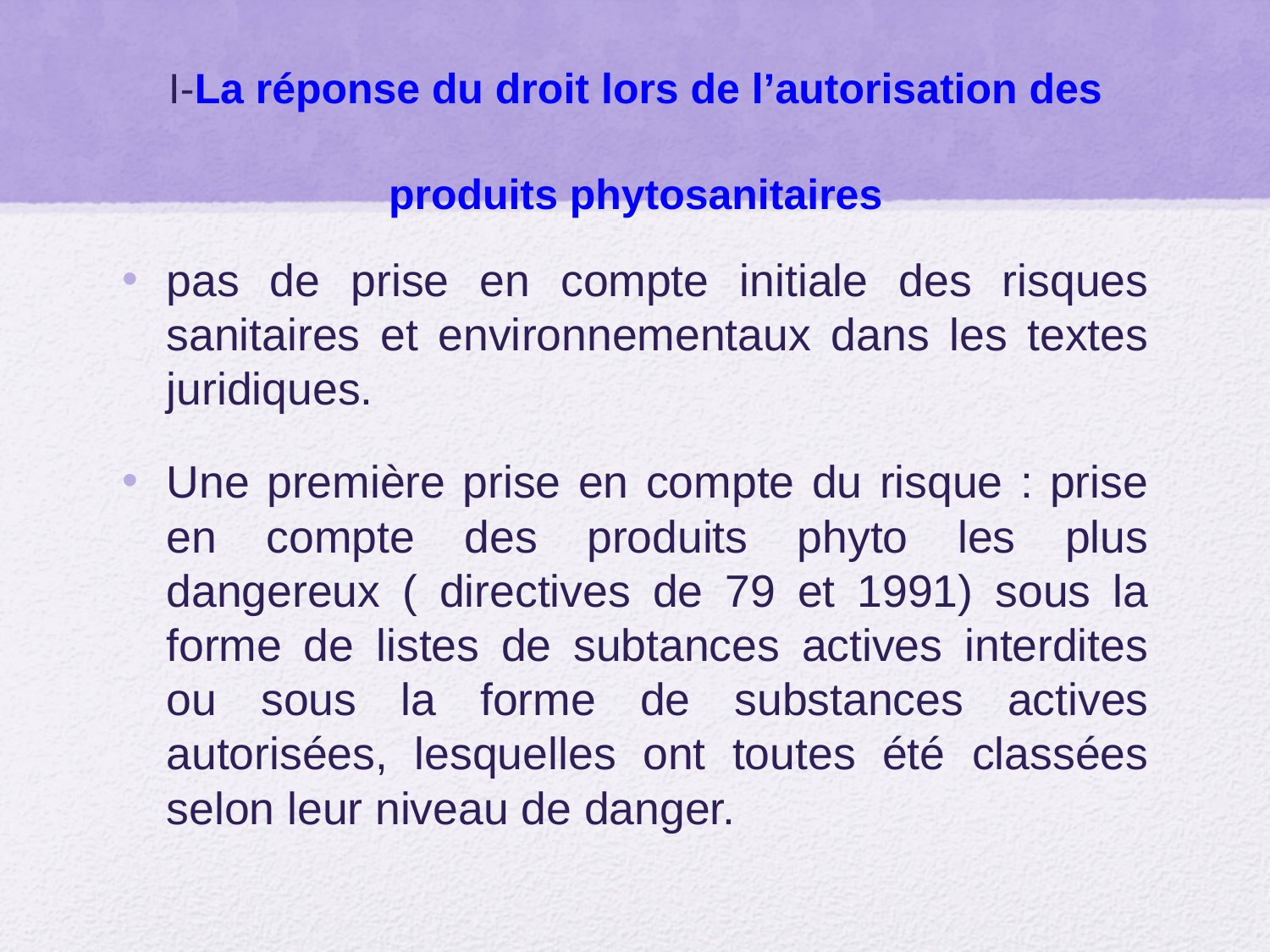

# I-La réponse du droit lors de l’autorisation des produits phytosanitaires
pas de prise en compte initiale des risques sanitaires et environnementaux dans les textes juridiques.
Une première prise en compte du risque : prise en compte des produits phyto les plus dangereux ( directives de 79 et 1991) sous la forme de listes de subtances actives interdites ou sous la forme de substances actives autorisées, lesquelles ont toutes été classées selon leur niveau de danger.